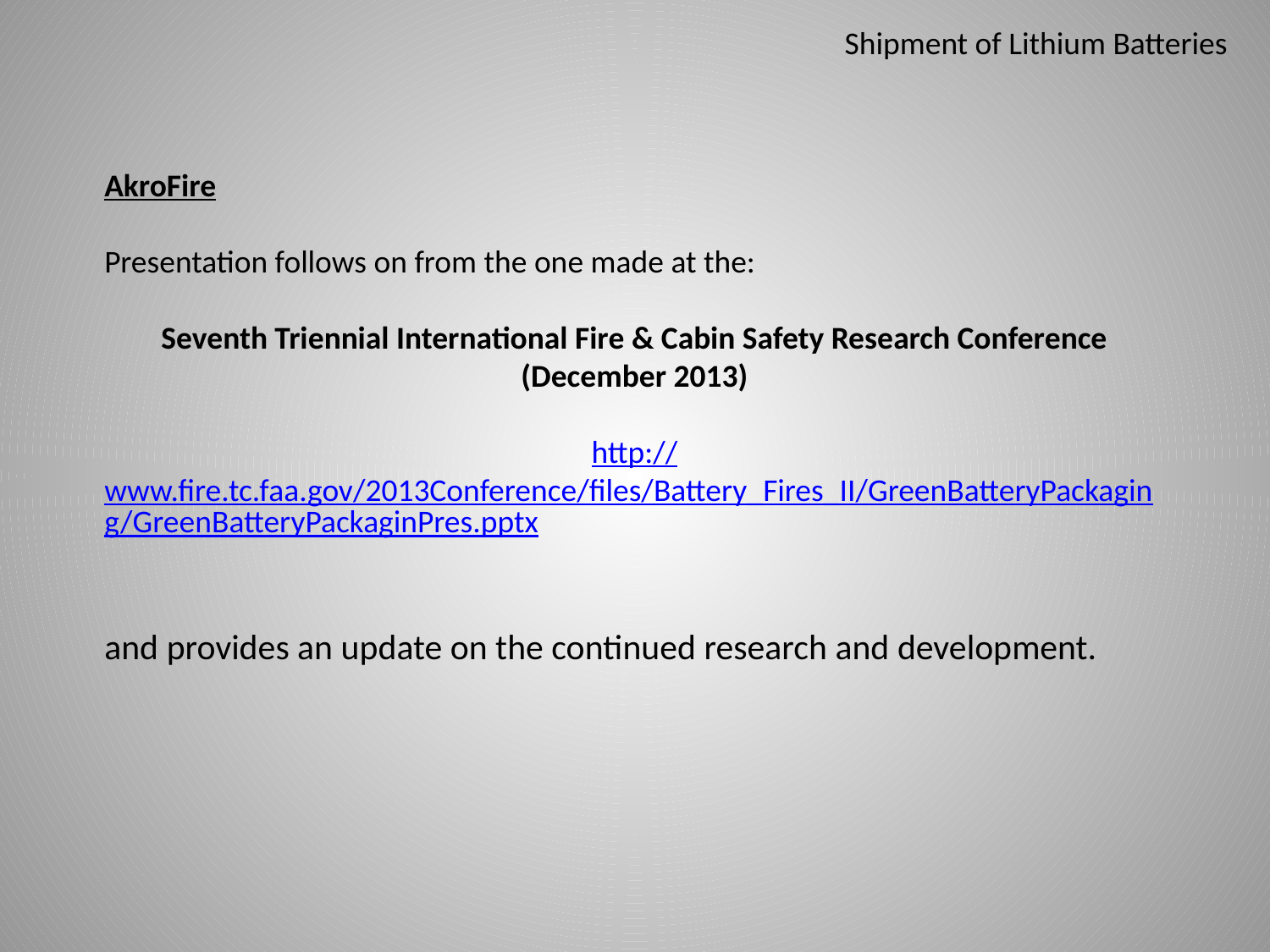

Shipment of Lithium Batteries
AkroFire

Presentation follows on from the one made at the:

Seventh Triennial International Fire & Cabin Safety Research Conference (December 2013)

http://www.fire.tc.faa.gov/2013Conference/files/Battery_Fires_II/GreenBatteryPackaging/GreenBatteryPackaginPres.pptx

and provides an update on the continued research and development.